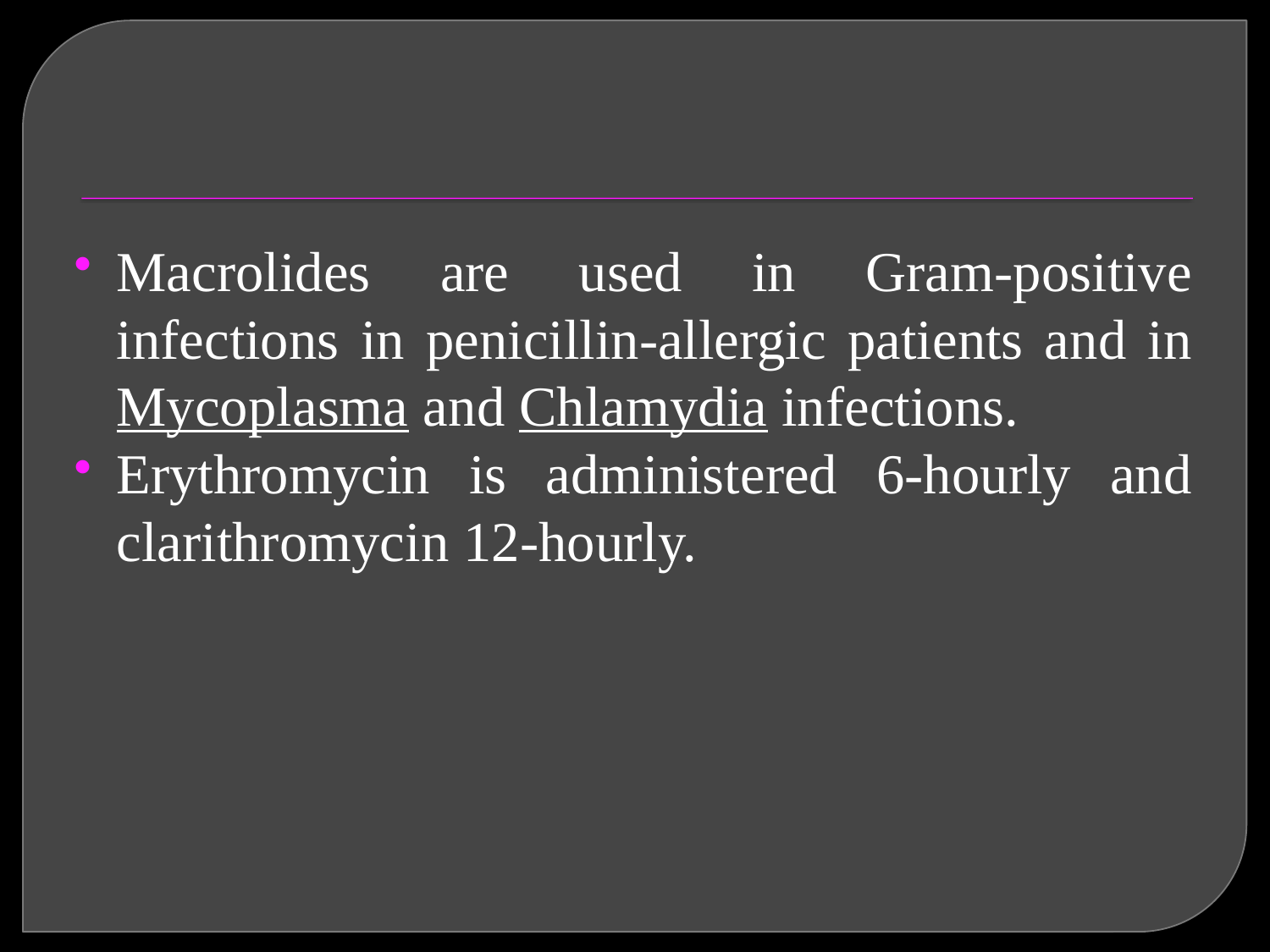

#
Macrolides are used in Gram-positive infections in penicillin-allergic patients and in Mycoplasma and Chlamydia infections.
Erythromycin is administered 6-hourly and clarithromycin 12-hourly.